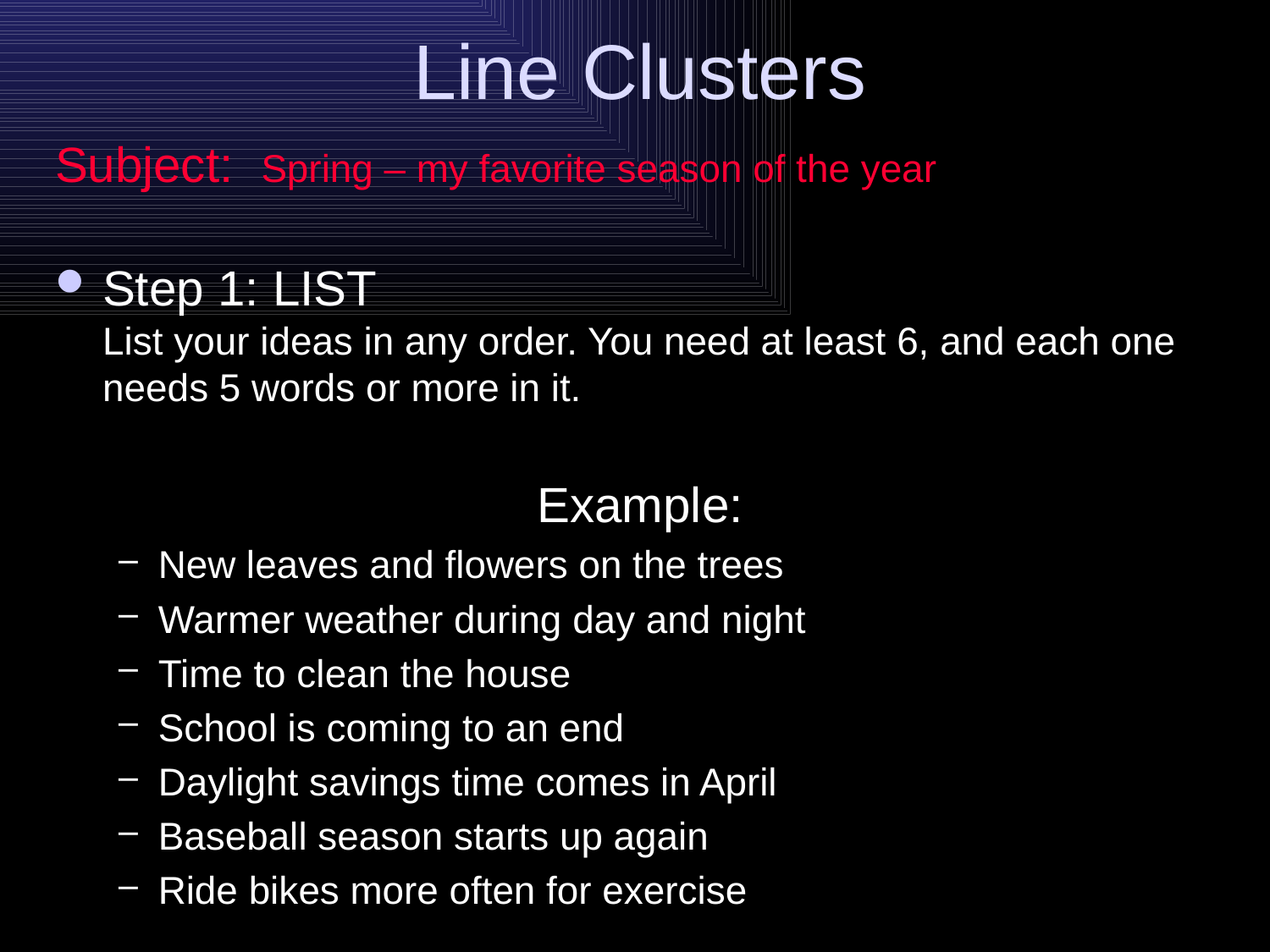

# Line Clusters
Subject:  Spring – my favorite season of the year

Step 1: LIST
List your ideas in any order. You need at least 6, and each one needs 5 words or more in it.

Example:
New leaves and flowers on the trees
Warmer weather during day and night
Time to clean the house
School is coming to an end
Daylight savings time comes in April
Baseball season starts up again
Ride bikes more often for exercise